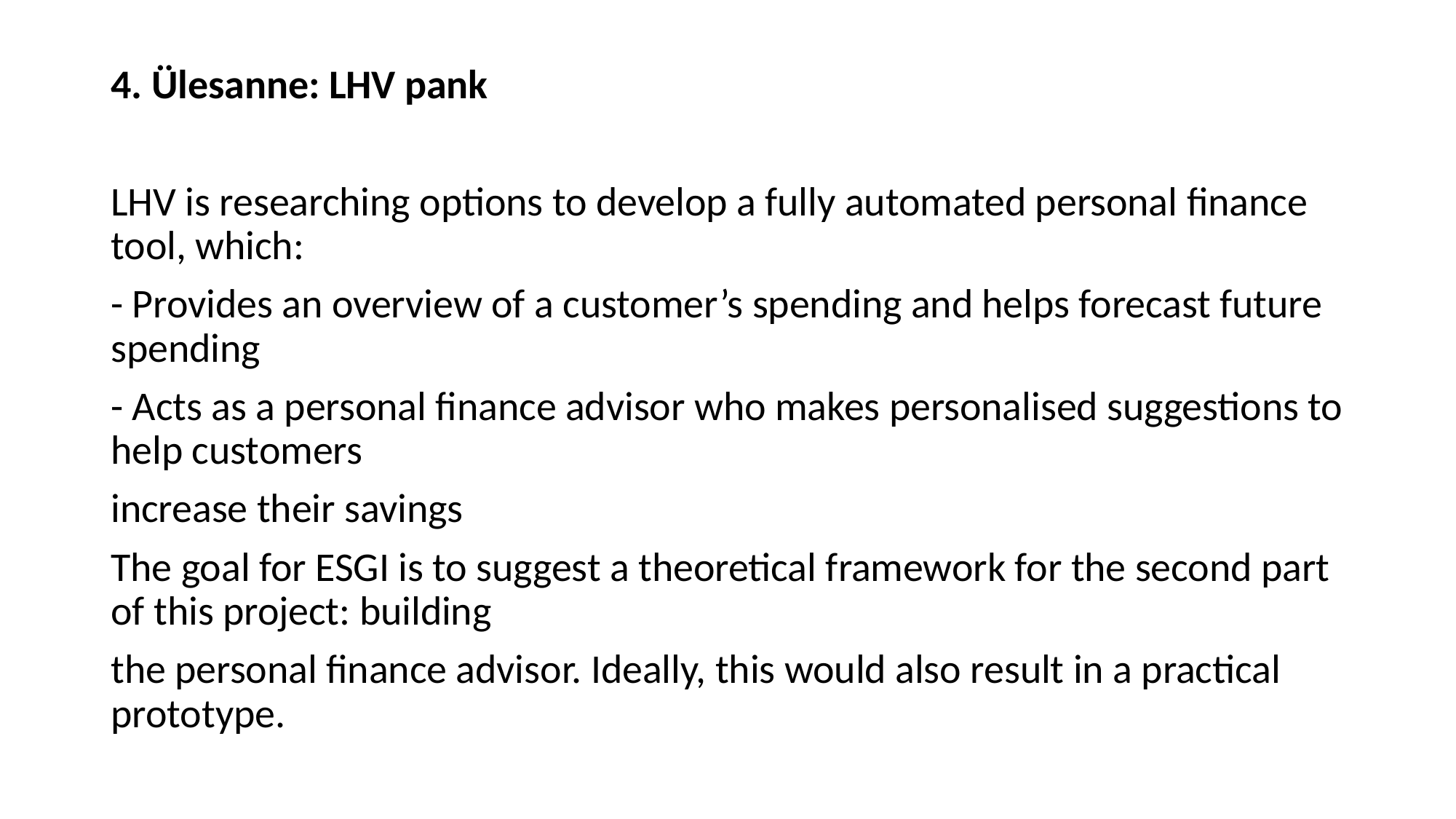

#
4. Ülesanne: LHV pank

LHV is researching options to develop a fully automated personal finance tool, which:
- Provides an overview of a customer’s spending and helps forecast future spending
- Acts as a personal finance advisor who makes personalised suggestions to help customers
increase their savings
The goal for ESGI is to suggest a theoretical framework for the second part of this project: building
the personal finance advisor. Ideally, this would also result in a practical prototype.